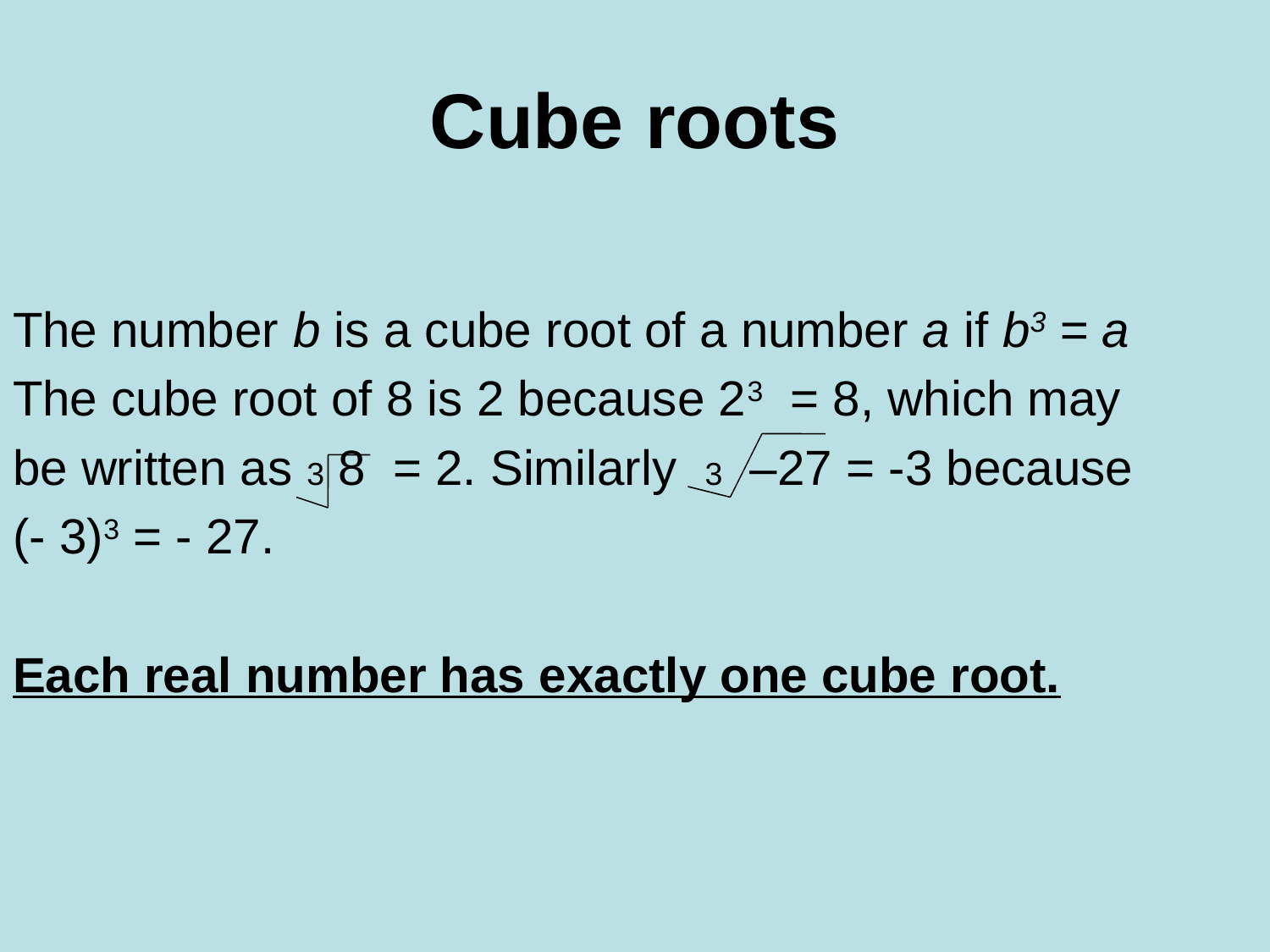

# Cube roots

The number b is a cube root of a number a if b3 = a
The cube root of 8 is 2 because 23  = 8, which may
be written as 3 8  = 2. Similarly  3  –27 = -3 because
(- 3)3 = - 27.

Each real number has exactly one cube root.